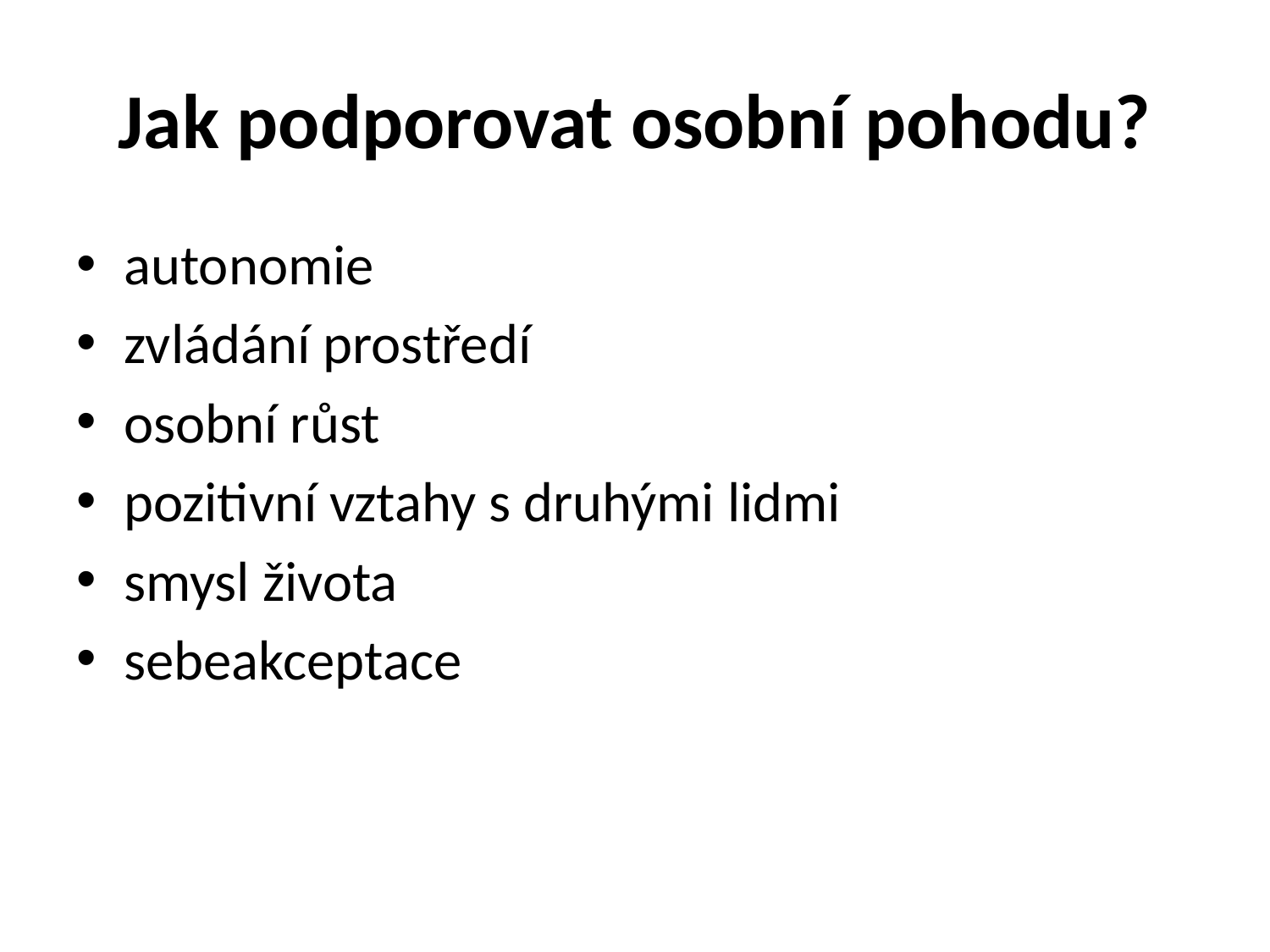

# Jak podporovat osobní pohodu?
autonomie
zvládání prostředí
osobní růst
pozitivní vztahy s druhými lidmi
smysl života
sebeakceptace